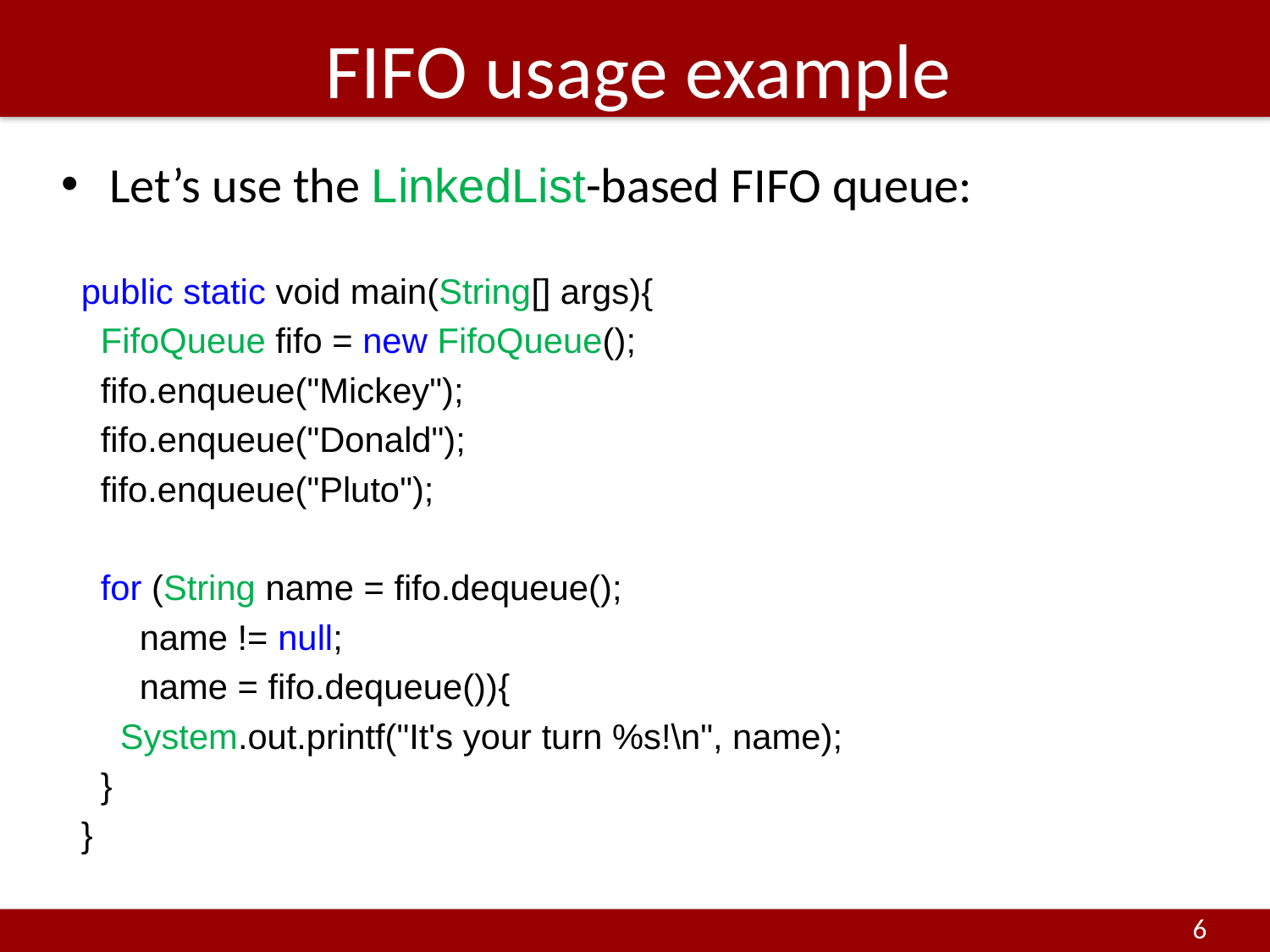

# FIFO usage example
Let’s use the LinkedList-based FIFO queue:

  public static void main(String[] args){
    FifoQueue fifo = new FifoQueue();
    fifo.enqueue("Mickey");
    fifo.enqueue("Donald");
    fifo.enqueue("Pluto");

    for (String name = fifo.dequeue();
        name != null;
        name = fifo.dequeue()){
      System.out.printf("It's your turn %s!\n", name);
    }
  }